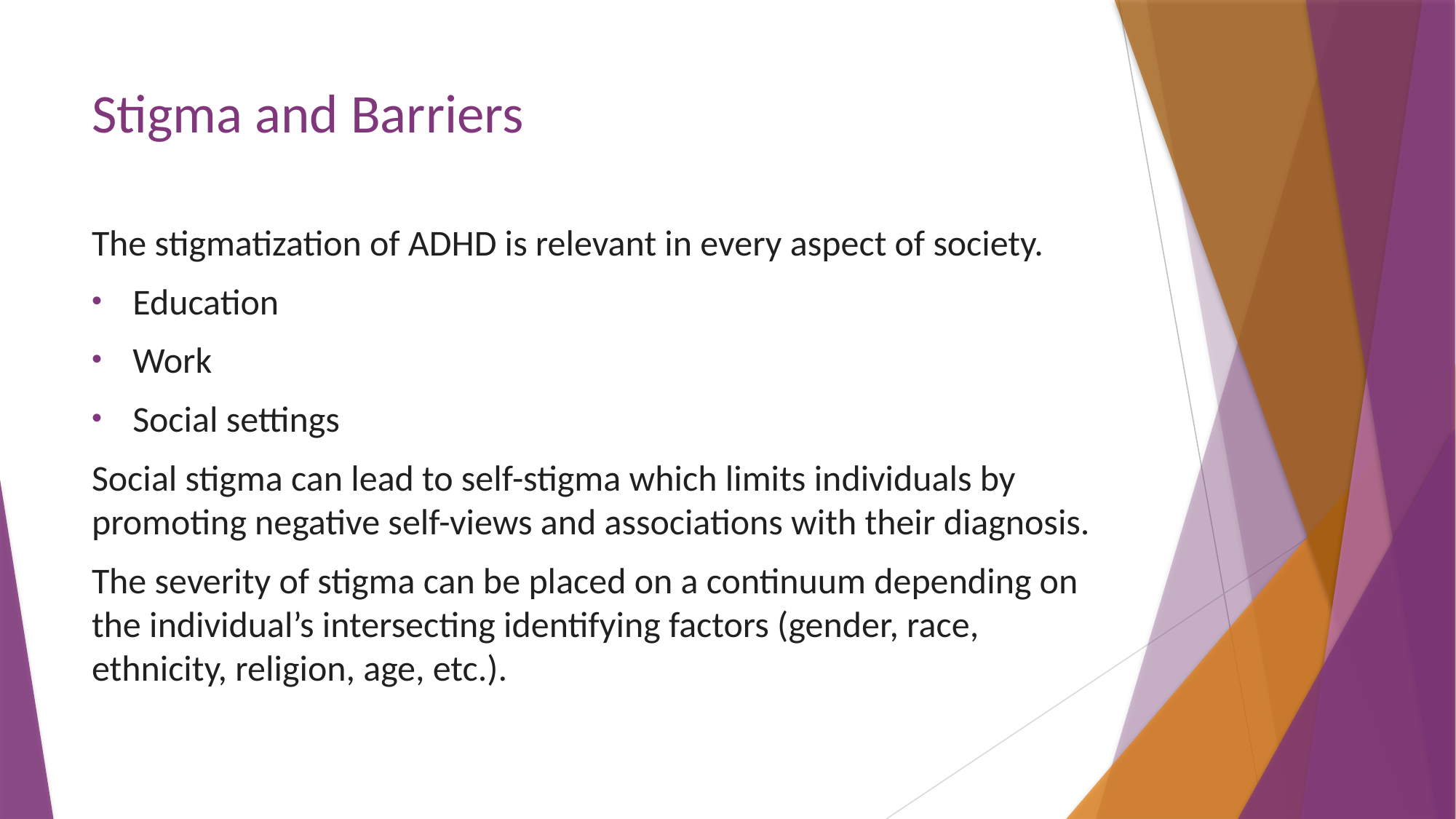

# Stigma and Barriers
The stigmatization of ADHD is relevant in every aspect of society.
Education
Work
Social settings
Social stigma can lead to self-stigma which limits individuals by promoting negative self-views and associations with their diagnosis.
The severity of stigma can be placed on a continuum depending on the individual’s intersecting identifying factors (gender, race, ethnicity, religion, age, etc.).